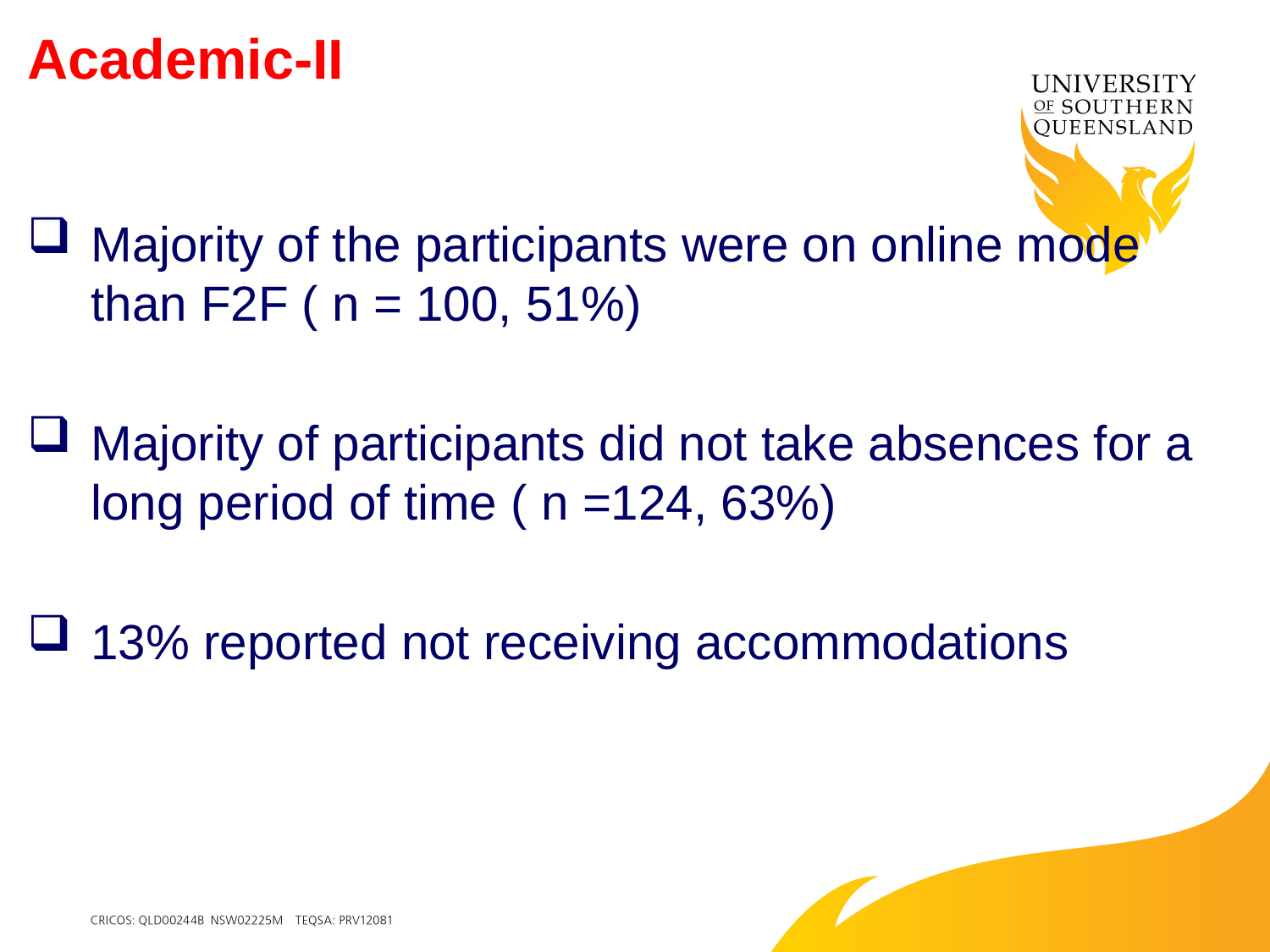

# Academic-II
Majority of the participants were on online mode than F2F ( n = 100, 51%)

Majority of participants did not take absences for a long period of time ( n =124, 63%)

13% reported not receiving accommodations